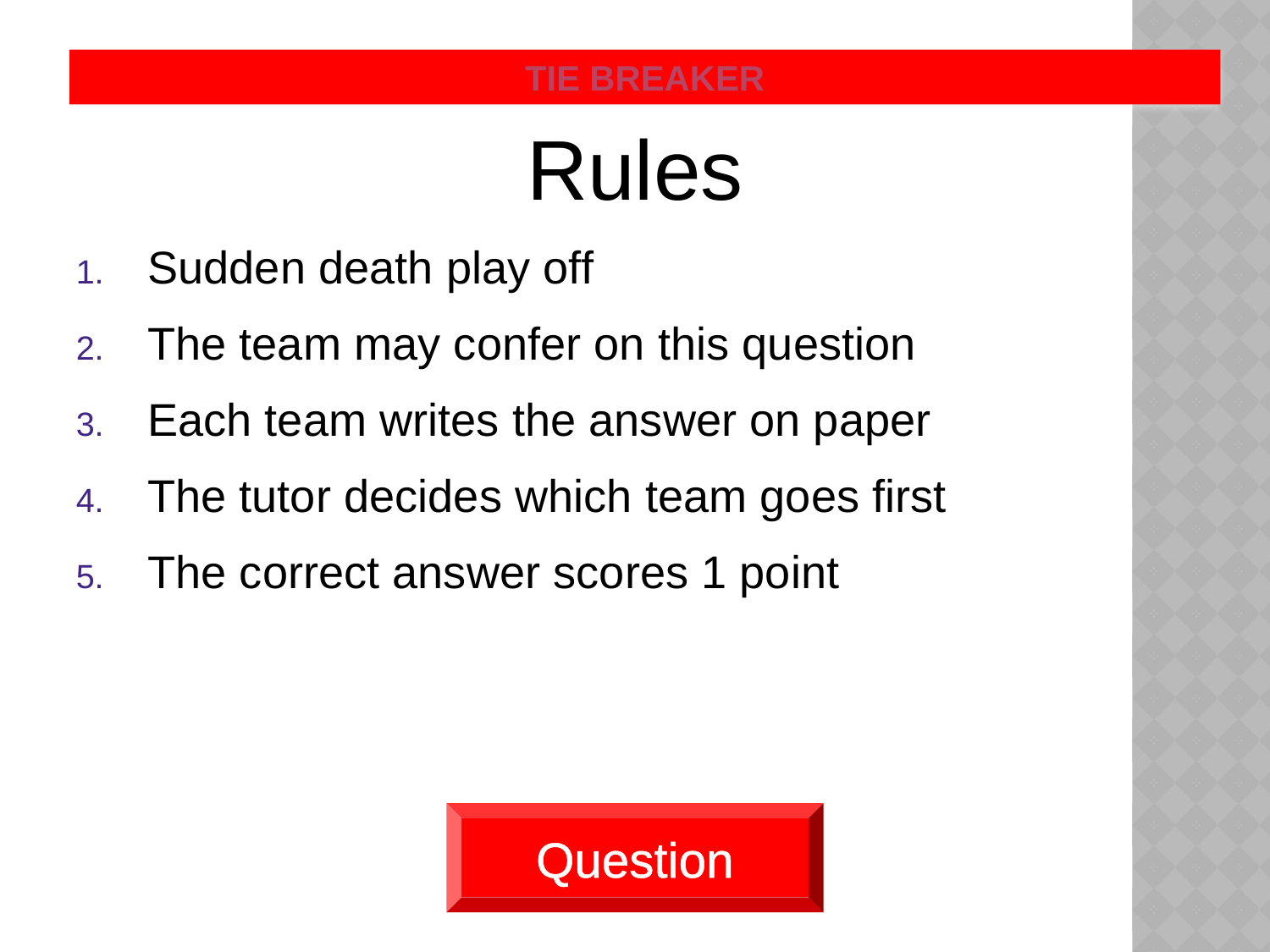

# Tie Breaker: R
TIE BREAKER
Rules
Sudden death play off
The team may confer on this question
Each team writes the answer on paper
The tutor decides which team goes first
The correct answer scores 1 point
Question